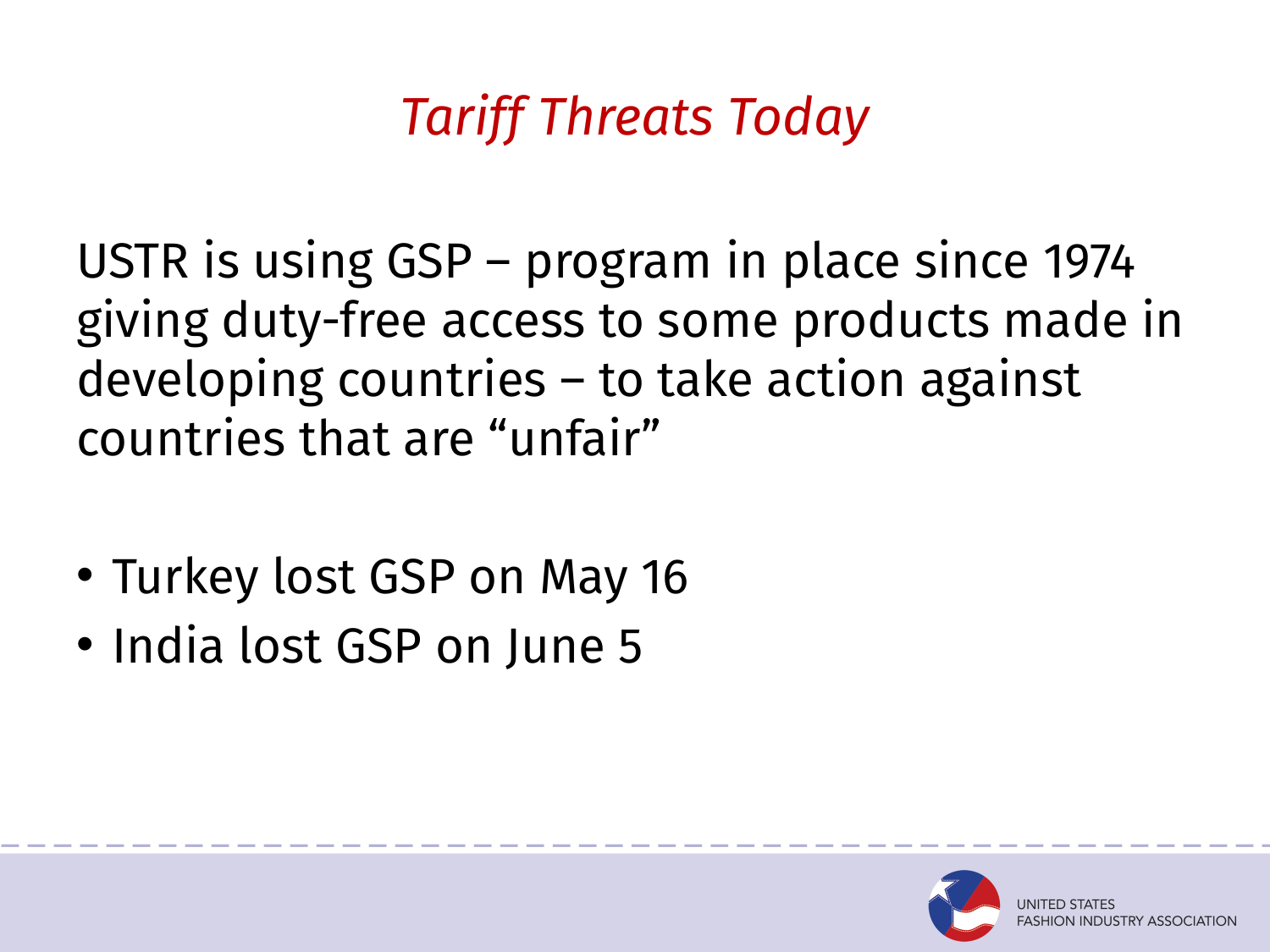

# Tariff Threats Today
USTR is using GSP – program in place since 1974 giving duty-free access to some products made in developing countries – to take action against countries that are “unfair”

Turkey lost GSP on May 16
India lost GSP on June 5